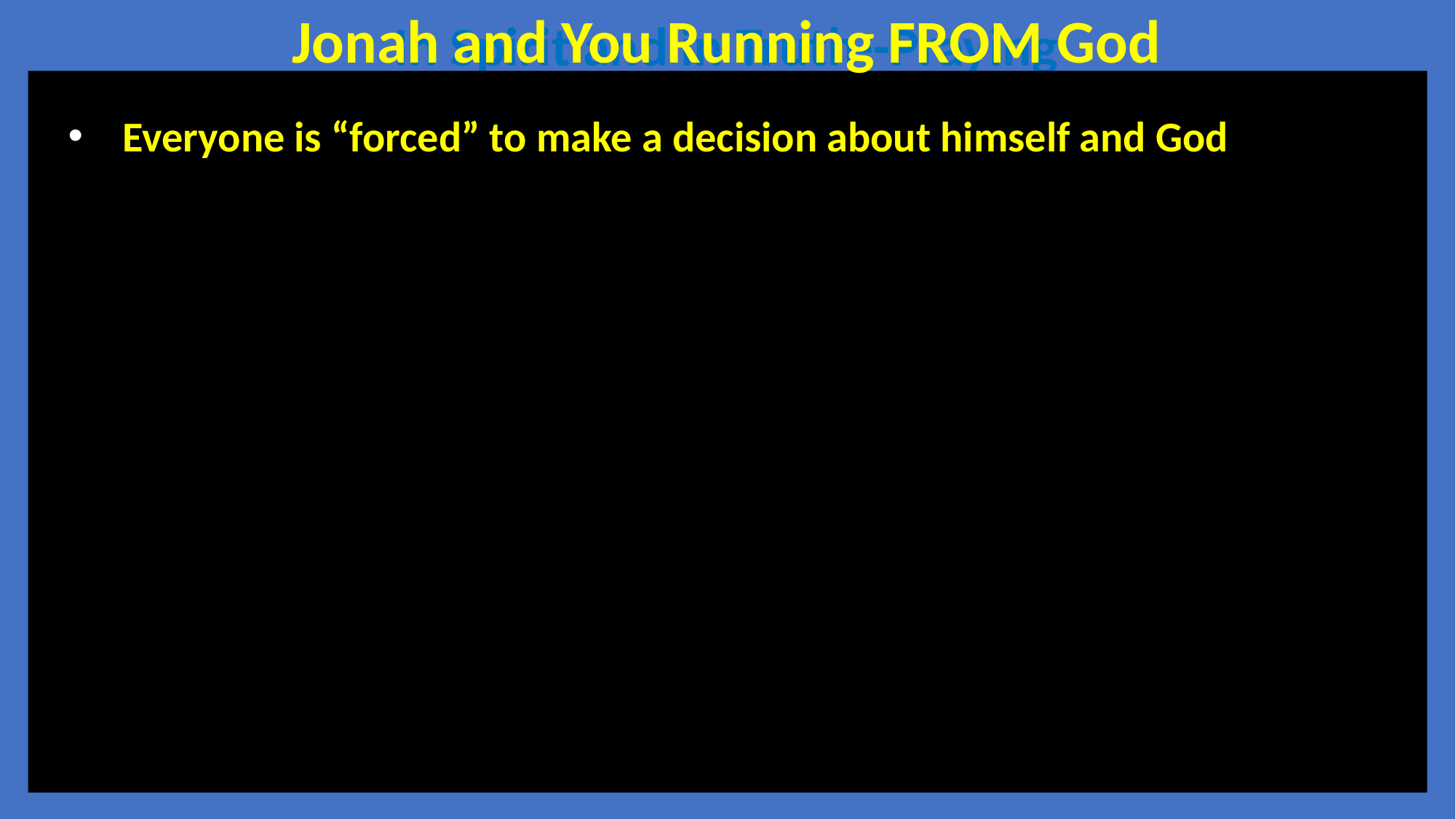

Jonah and You Running FROM God
In Spirit and in Truth--Praying

Everyone is “forced” to make a decision about himself and God